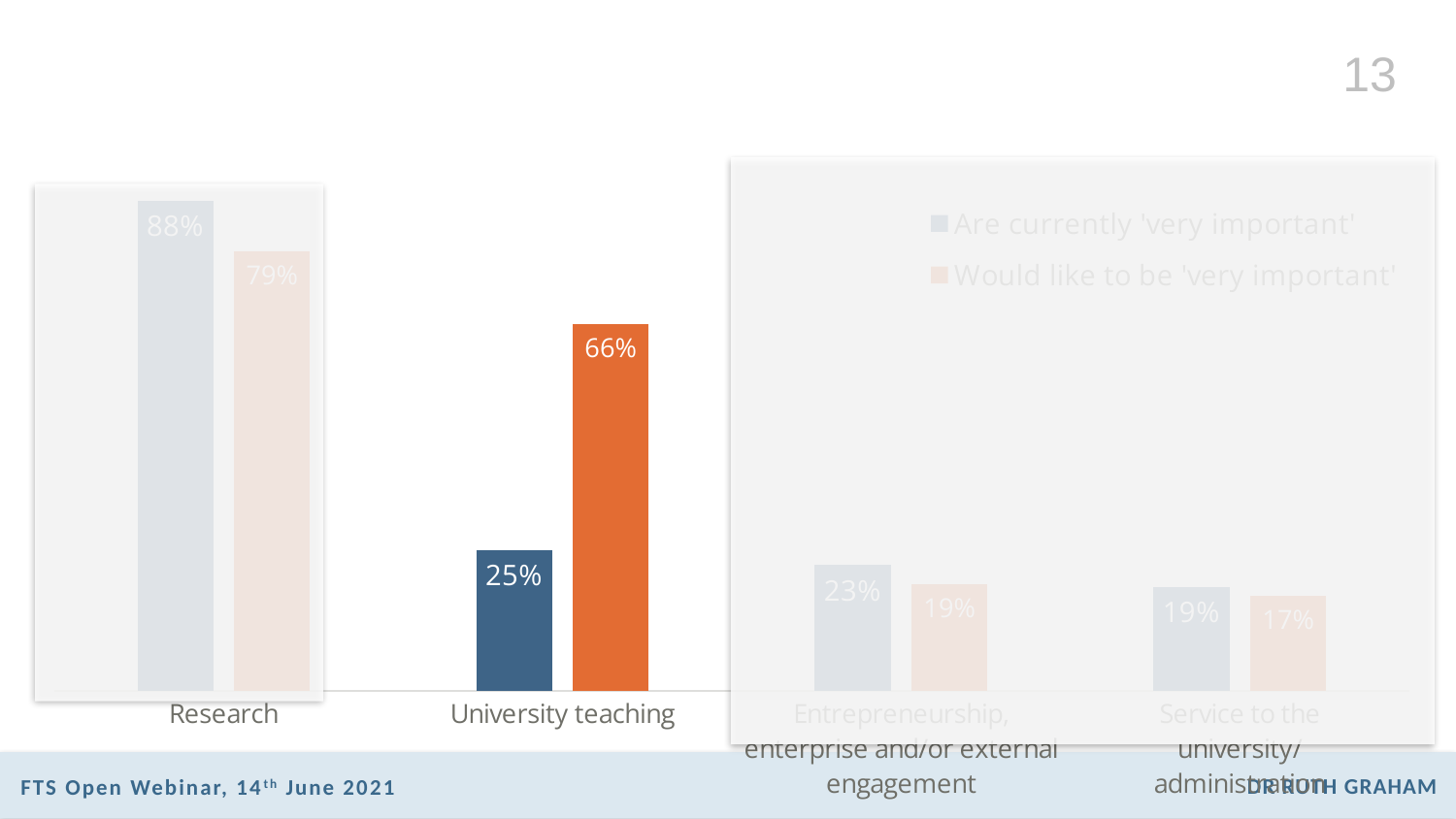

### Chart

| Category | Are currently 'very important' | Would like to be 'very important' |
|---|---|---|
| Research | 0.8797 | 0.7885 |
| University teaching | 0.253 | 0.6575 |
| Entrepreneurship, enterprise and/or external engagement | 0.2256 | 0.1909 |
| Service to the university/administration | 0.1868 | 0.1703 |